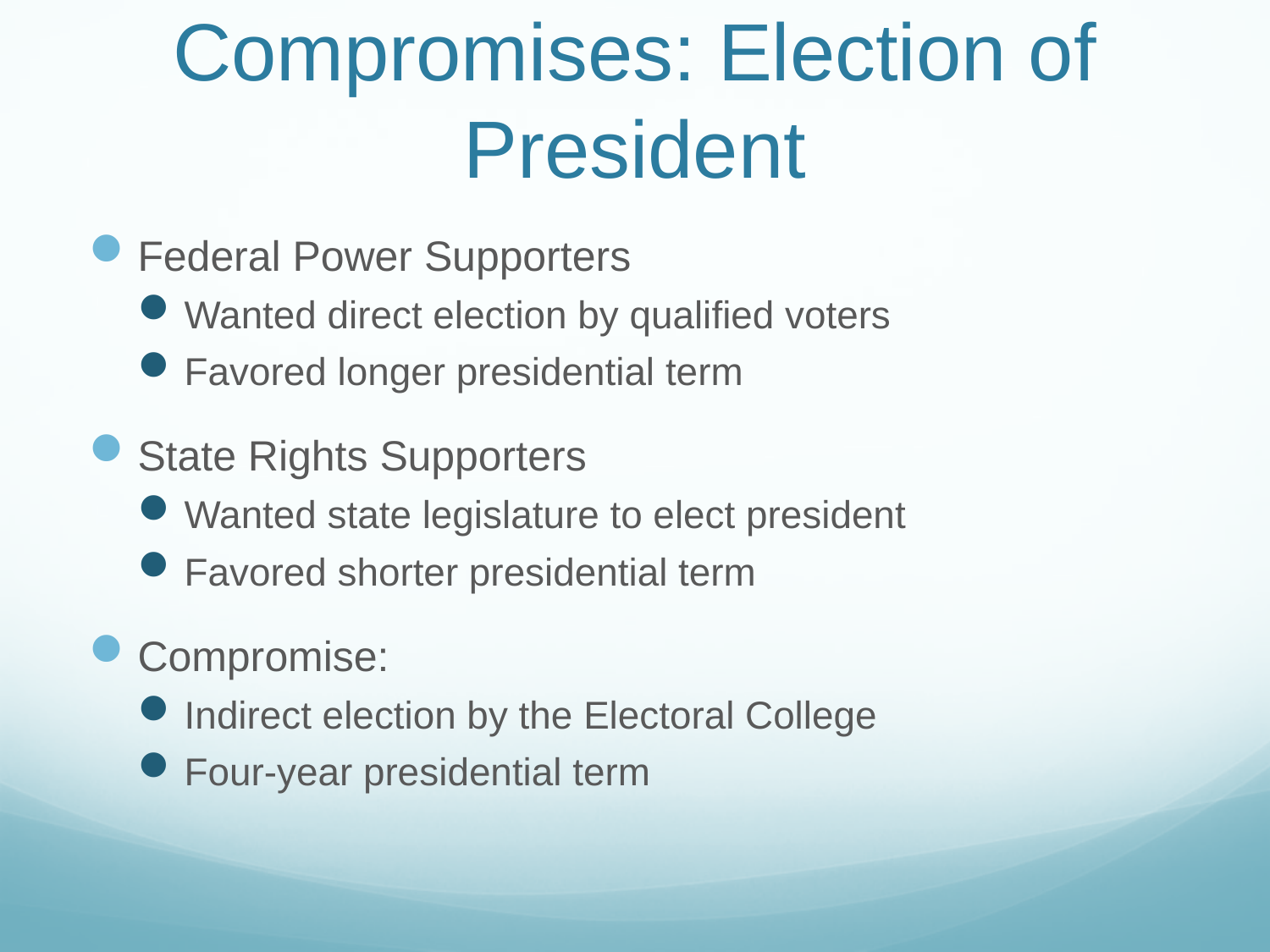

# Compromises: Election of President
Federal Power Supporters
Wanted direct election by qualified voters
Favored longer presidential term
State Rights Supporters
Wanted state legislature to elect president
Favored shorter presidential term
Compromise:
Indirect election by the Electoral College
Four-year presidential term